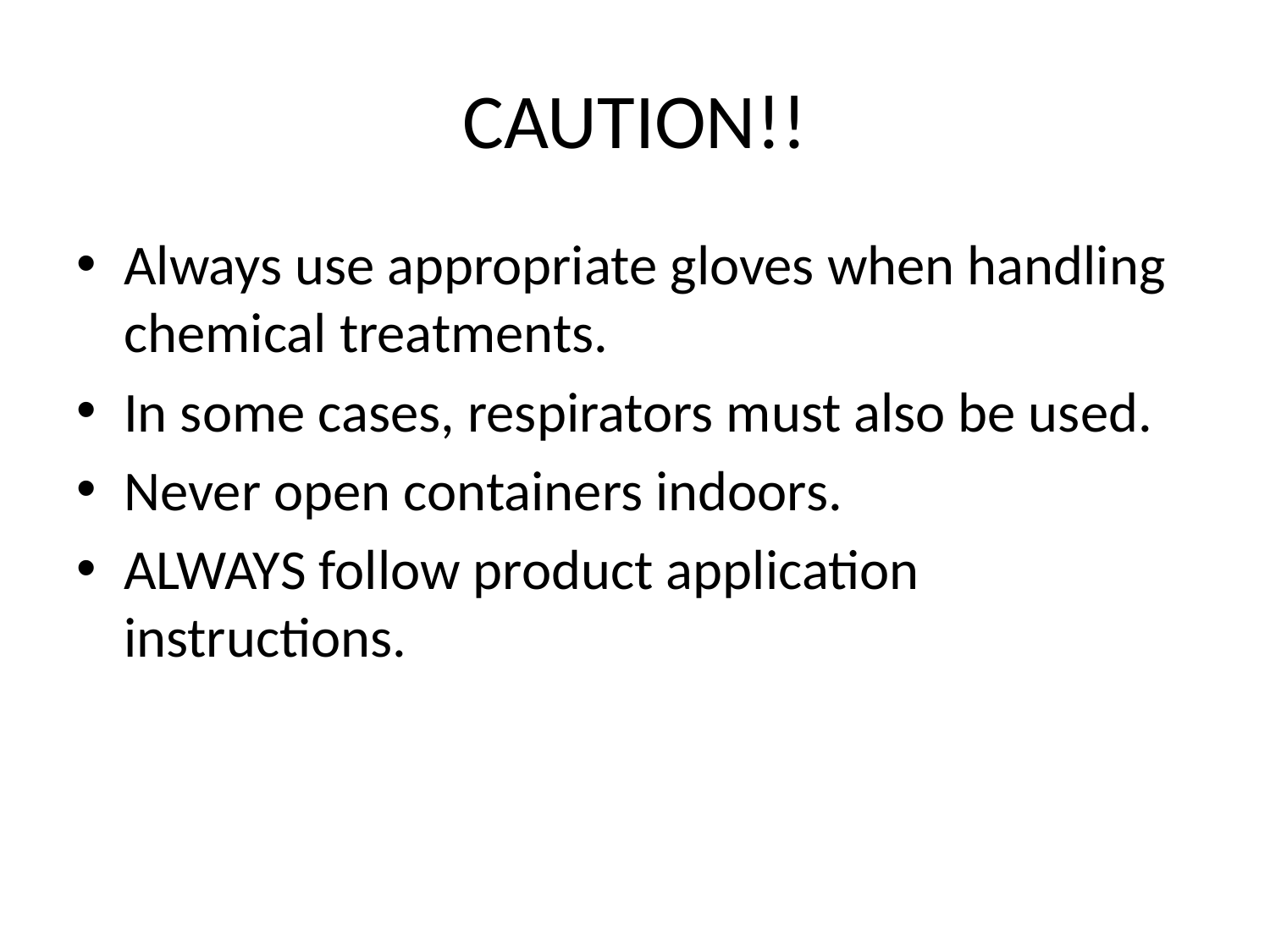

# CAUTION!!
Always use appropriate gloves when handling chemical treatments.
In some cases, respirators must also be used.
Never open containers indoors.
ALWAYS follow product application instructions.